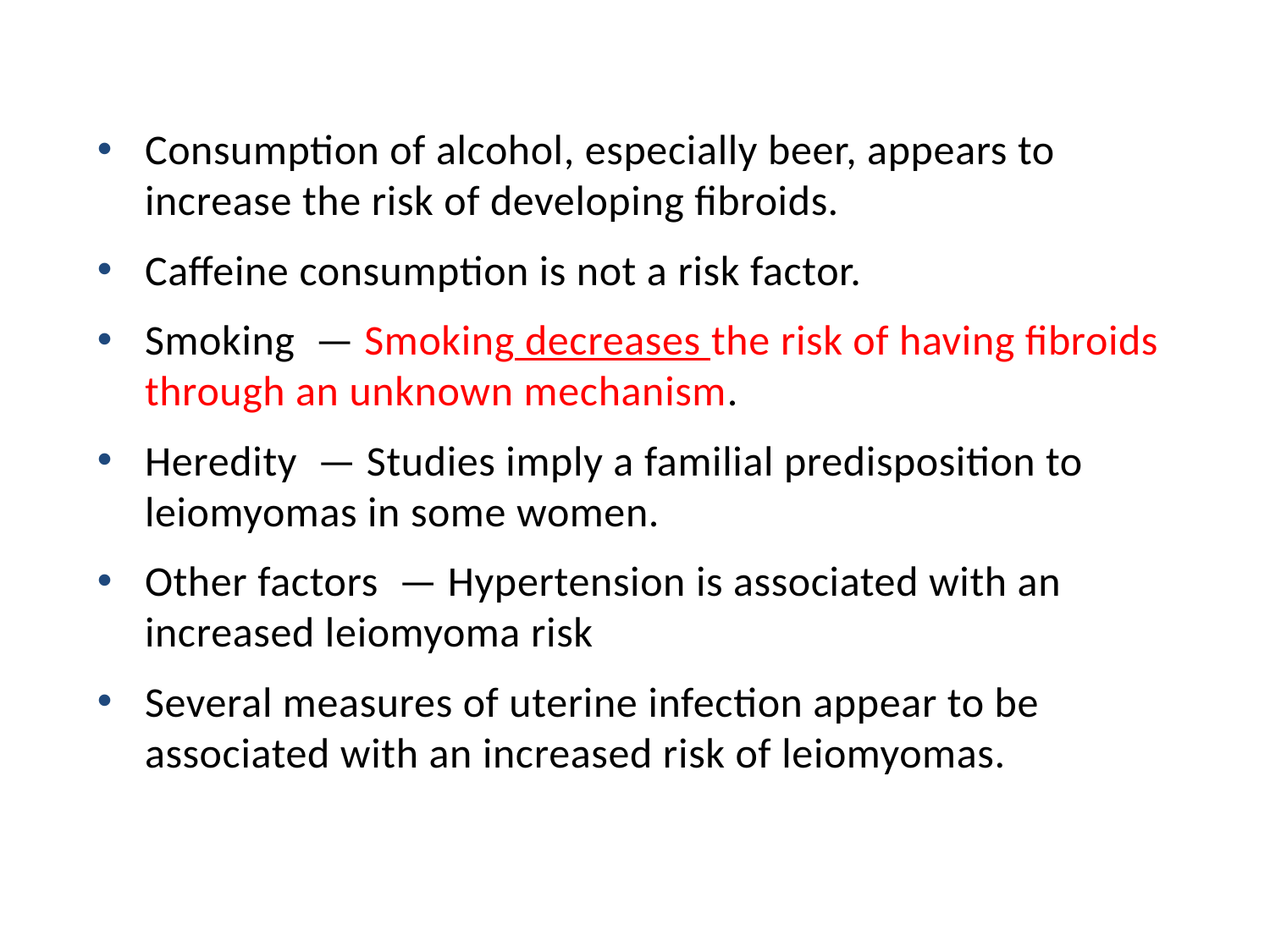

Consumption of alcohol, especially beer, appears to increase the risk of developing fibroids.
Caffeine consumption is not a risk factor.
Smoking  — Smoking decreases the risk of having fibroids through an unknown mechanism.
Heredity  — Studies imply a familial predisposition to leiomyomas in some women.
Other factors  — Hypertension is associated with an increased leiomyoma risk
Several measures of uterine infection appear to be associated with an increased risk of leiomyomas.